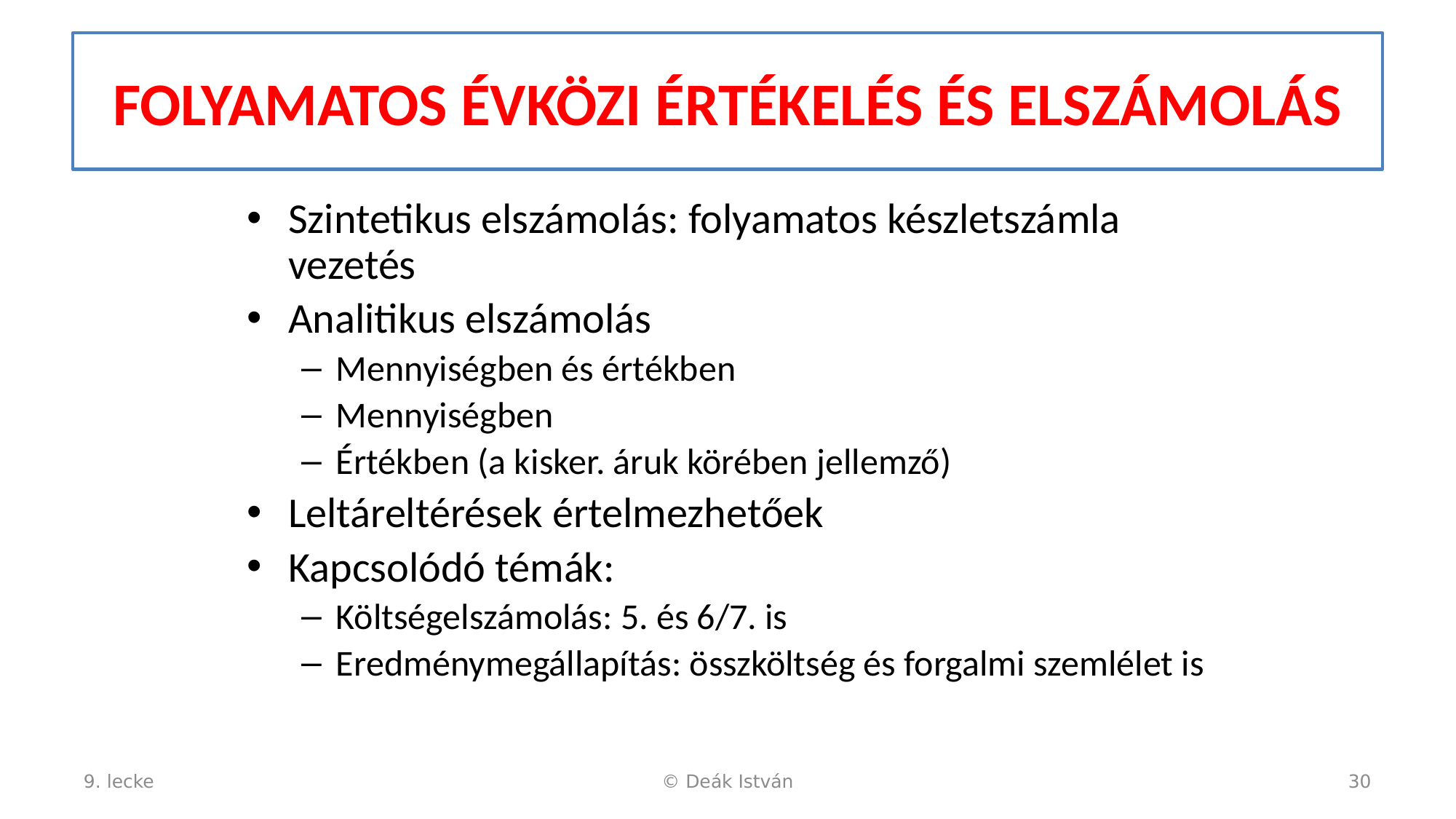

# FOLYAMATOS ÉVKÖZI ÉRTÉKELÉS ÉS ELSZÁMOLÁS
Szintetikus elszámolás: folyamatos készletszámla vezetés
Analitikus elszámolás
Mennyiségben és értékben
Mennyiségben
Értékben (a kisker. áruk körében jellemző)
Leltáreltérések értelmezhetőek
Kapcsolódó témák:
Költségelszámolás: 5. és 6/7. is
Eredménymegállapítás: összköltség és forgalmi szemlélet is

9. lecke
© Deák István
30